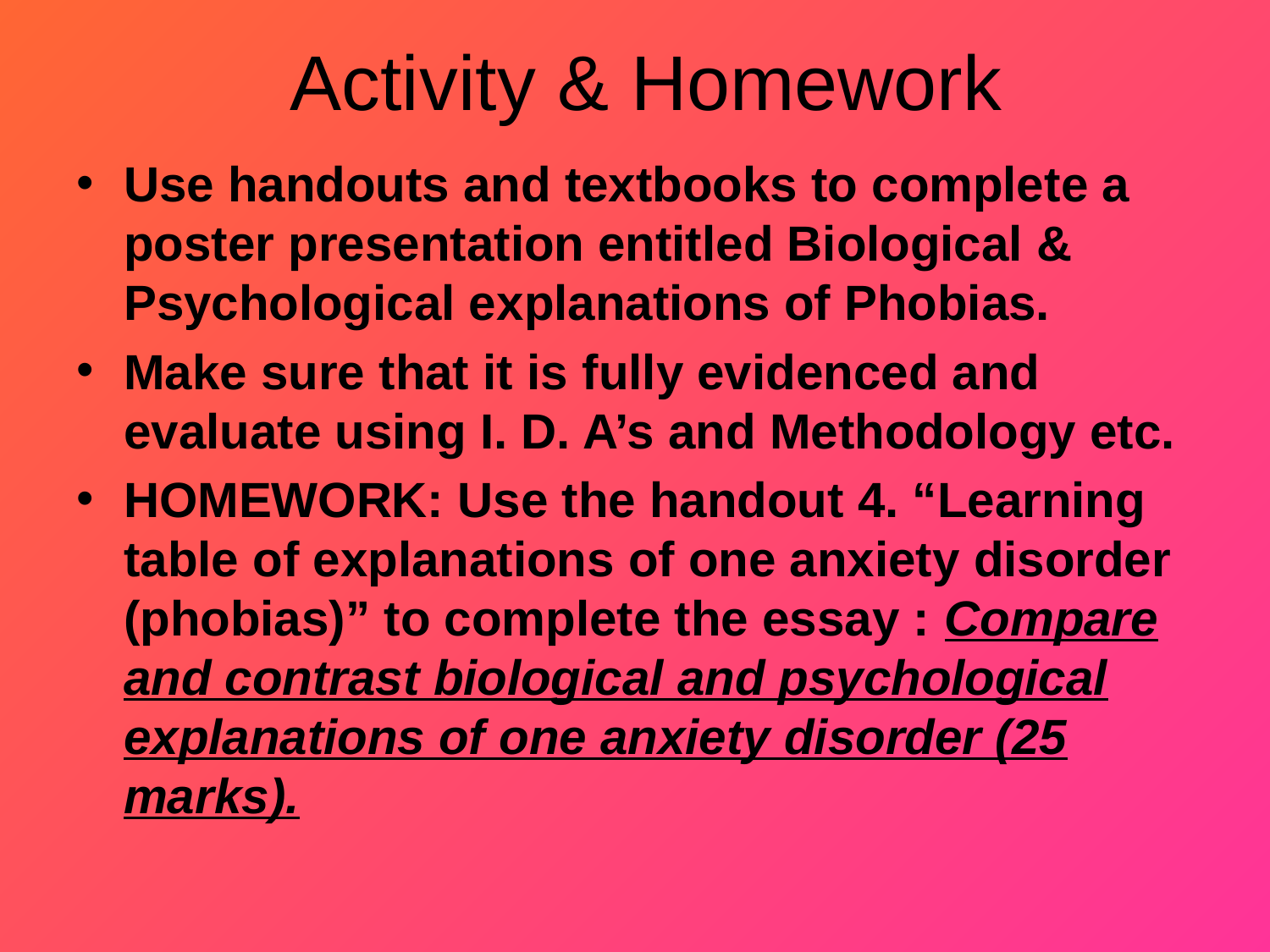

# Activity & Homework
Use handouts and textbooks to complete a poster presentation entitled Biological & Psychological explanations of Phobias.
Make sure that it is fully evidenced and evaluate using I. D. A’s and Methodology etc.
HOMEWORK: Use the handout 4. “Learning table of explanations of one anxiety disorder (phobias)” to complete the essay : Compare and contrast biological and psychological explanations of one anxiety disorder (25 marks).